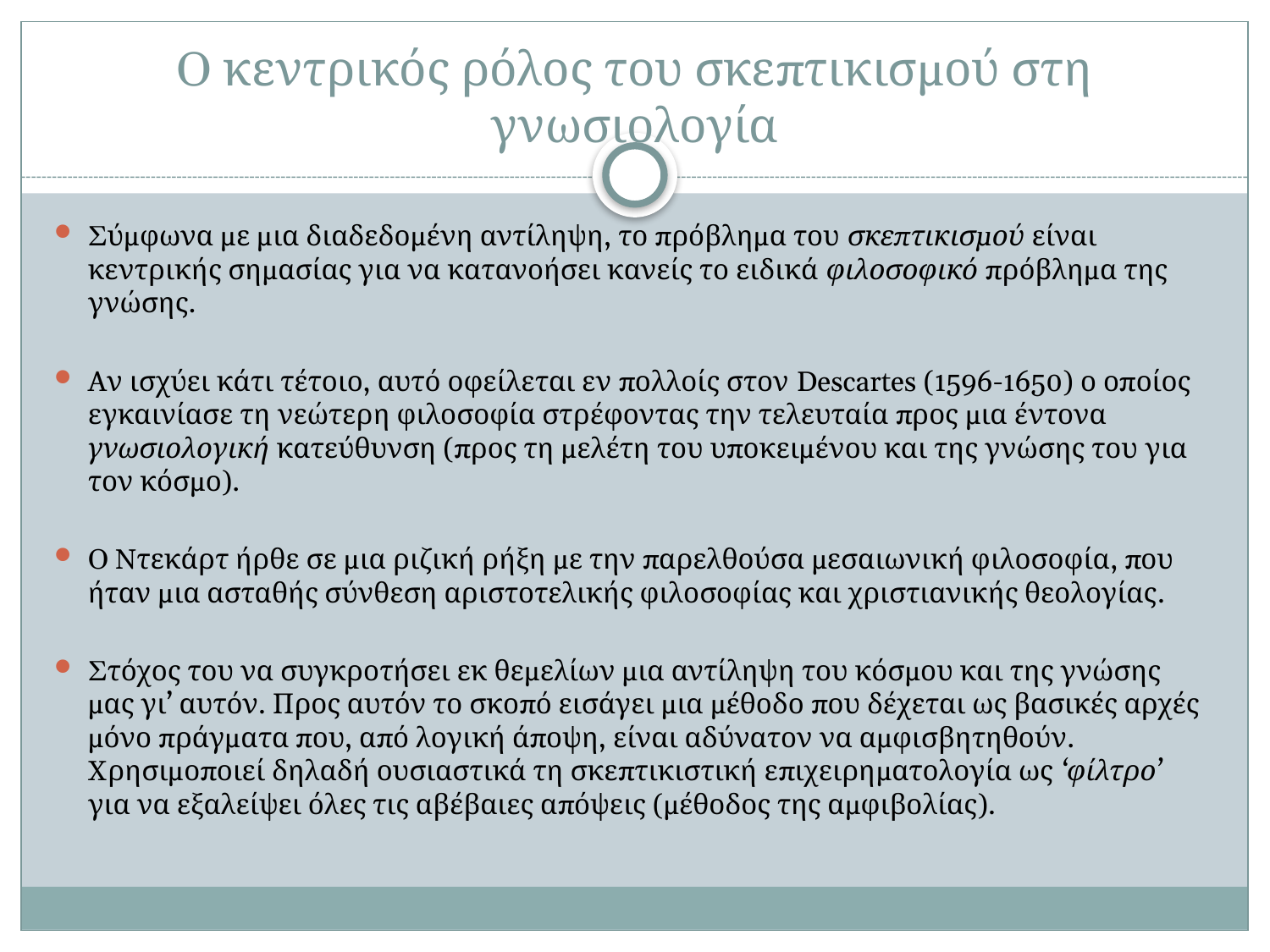

# Ο κεντρικός ρόλος του σκεπτικισμού στη γνωσιολογία
Σύμφωνα με μια διαδεδομένη αντίληψη, το πρόβλημα του σκεπτικισμού είναι κεντρικής σημασίας για να κατανοήσει κανείς το ειδικά φιλοσοφικό πρόβλημα της γνώσης.

Αν ισχύει κάτι τέτοιο, αυτό οφείλεται εν πολλοίς στον Descartes (1596-1650) ο οποίος εγκαινίασε τη νεώτερη φιλοσοφία στρέφοντας την τελευταία προς μια έντονα γνωσιολογική κατεύθυνση (προς τη μελέτη του υποκειμένου και της γνώσης του για τον κόσμο).

Ο Ντεκάρτ ήρθε σε μια ριζική ρήξη με την παρελθούσα μεσαιωνική φιλοσοφία, που ήταν μια ασταθής σύνθεση αριστοτελικής φιλοσοφίας και χριστιανικής θεολογίας.

Στόχος του να συγκροτήσει εκ θεμελίων μια αντίληψη του κόσμου και της γνώσης μας γι’ αυτόν. Προς αυτόν το σκοπό εισάγει μια μέθοδο που δέχεται ως βασικές αρχές μόνο πράγματα που, από λογική άποψη, είναι αδύνατον να αμφισβητηθούν. Χρησιμοποιεί δηλαδή ουσιαστικά τη σκεπτικιστική επιχειρηματολογία ως ‘φίλτρο’ για να εξαλείψει όλες τις αβέβαιες απόψεις (μέθοδος της αμφιβολίας).